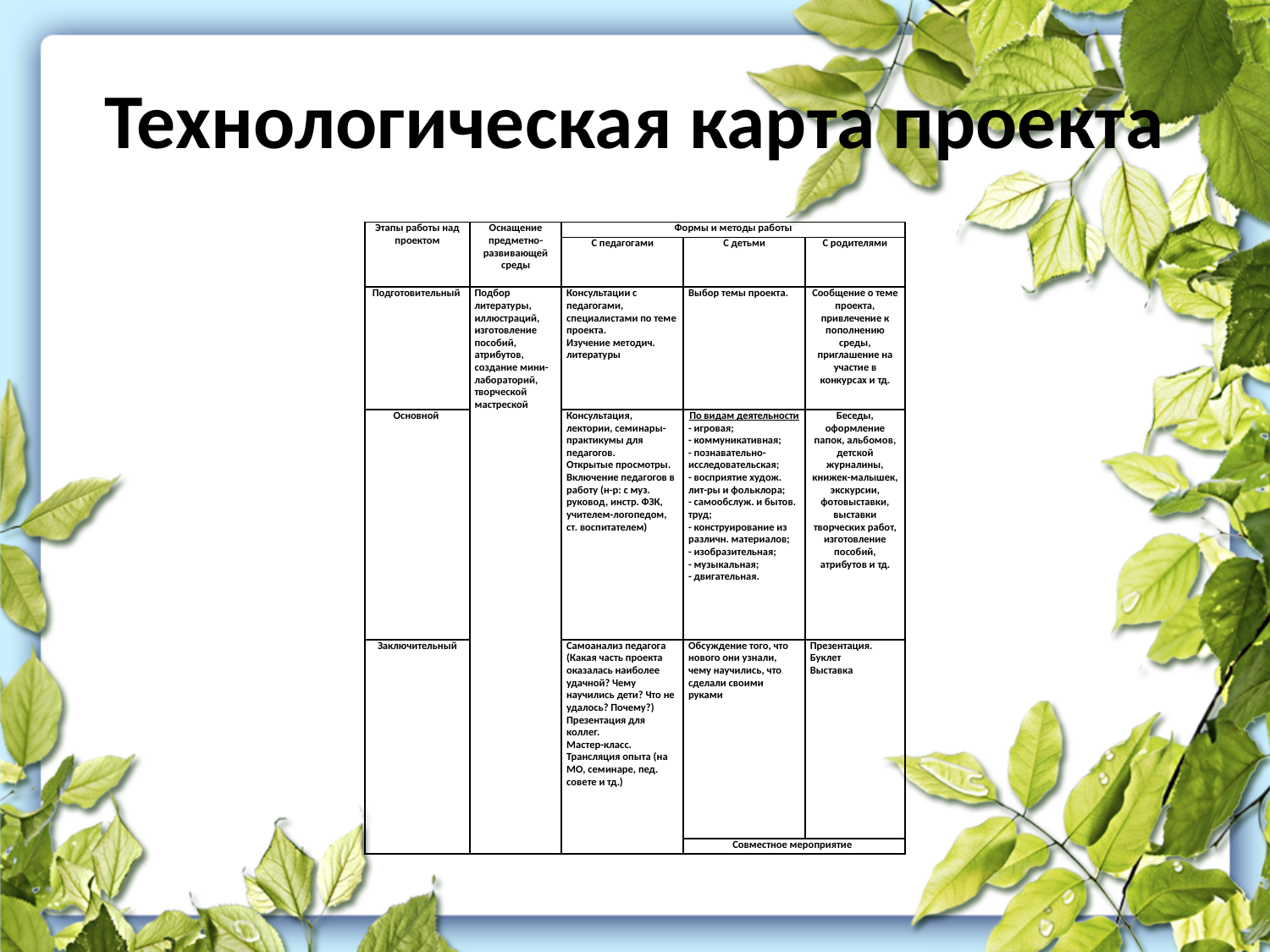

# Технологическая карта проекта

| Этапы работы над проектом | Оснащение предметно-развивающей среды | Формы и методы работы |  |  |
| --- | --- | --- | --- | --- |
|  |  | С педагогами | С детьми | С родителями |
| Подготовительный | Подбор литературы, иллюстраций, изготовление пособий, атрибутов, создание мини-лабораторий, творческой мастреской | Консультации с педагогами, специалистами по теме проекта. Изучение методич. литературы | Выбор темы проекта. | Сообщение о теме проекта, привлечение к пополнению среды, приглашение на участие в конкурсах и тд. |
| Основной |  | Консультация, лектории, семинары-практикумы для педагогов. Открытые просмотры. Включение педагогов в работу (н-р: с муз. руковод, инстр. ФЗК, учителем-логопедом, ст. воспитателем) | По видам деятельности - игровая; - коммуникативная; - познавательно-исследовательская; - восприятие худож. лит-ры и фольклора; - самообслуж. и бытов. труд; - конструирование из различн. материалов; - изобразительная; - музыкальная; - двигательная. | Беседы, оформление папок, альбомов, детской журналины, книжек-малышек, экскурсии, фотовыставки, выставки творческих работ, изготовление пособий, атрибутов и тд. |
| Заключительный |  | Самоанализ педагога (Какая часть проекта оказалась наиболее удачной? Чему научились дети? Что не удалось? Почему?) Презентация для коллег. Мастер-класс. Трансляция опыта (на МО, семинаре, пед. совете и тд.) | Обсуждение того, что нового они узнали, чему научились, что сделали своими руками | Презентация. Буклет Выставка |
|  |  |  | Совместное мероприятие |  |